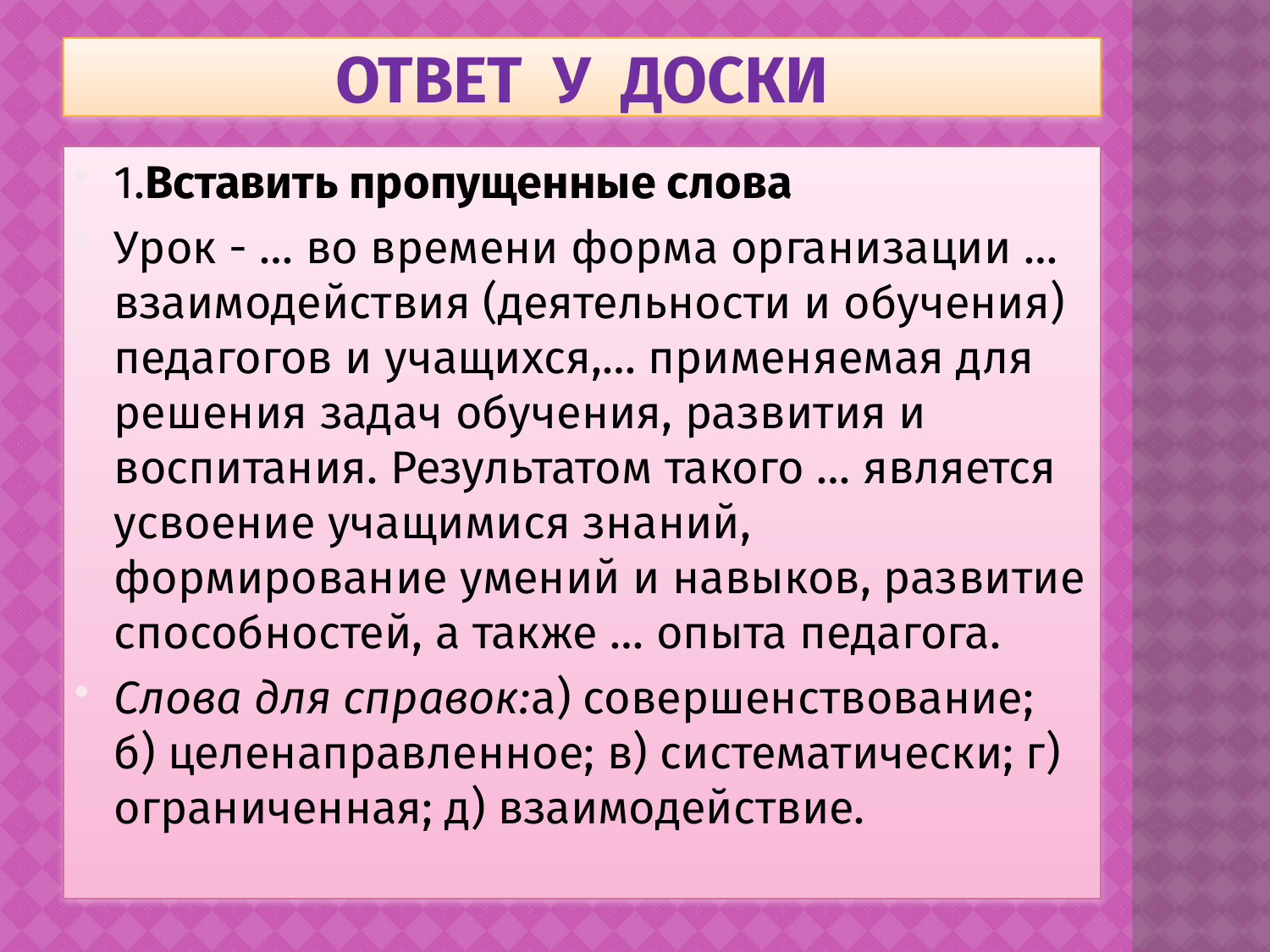

# ОТВЕТ  У  ДОСКИ
1.Вставить пропущенные слова
Урок - … во времени форма организации … взаимодействия (деятельности и обучения) педагогов и учащихся,… применяемая для решения задач обучения, развития и воспитания. Результатом такого … является усвоение учащимися знаний, формирование умений и навыков, развитие способностей, а также … опыта педагога.
Слова для справок:а) совершенствование; б) целенаправленное; в) систематически; г) ограниченная; д) взаимодействие.